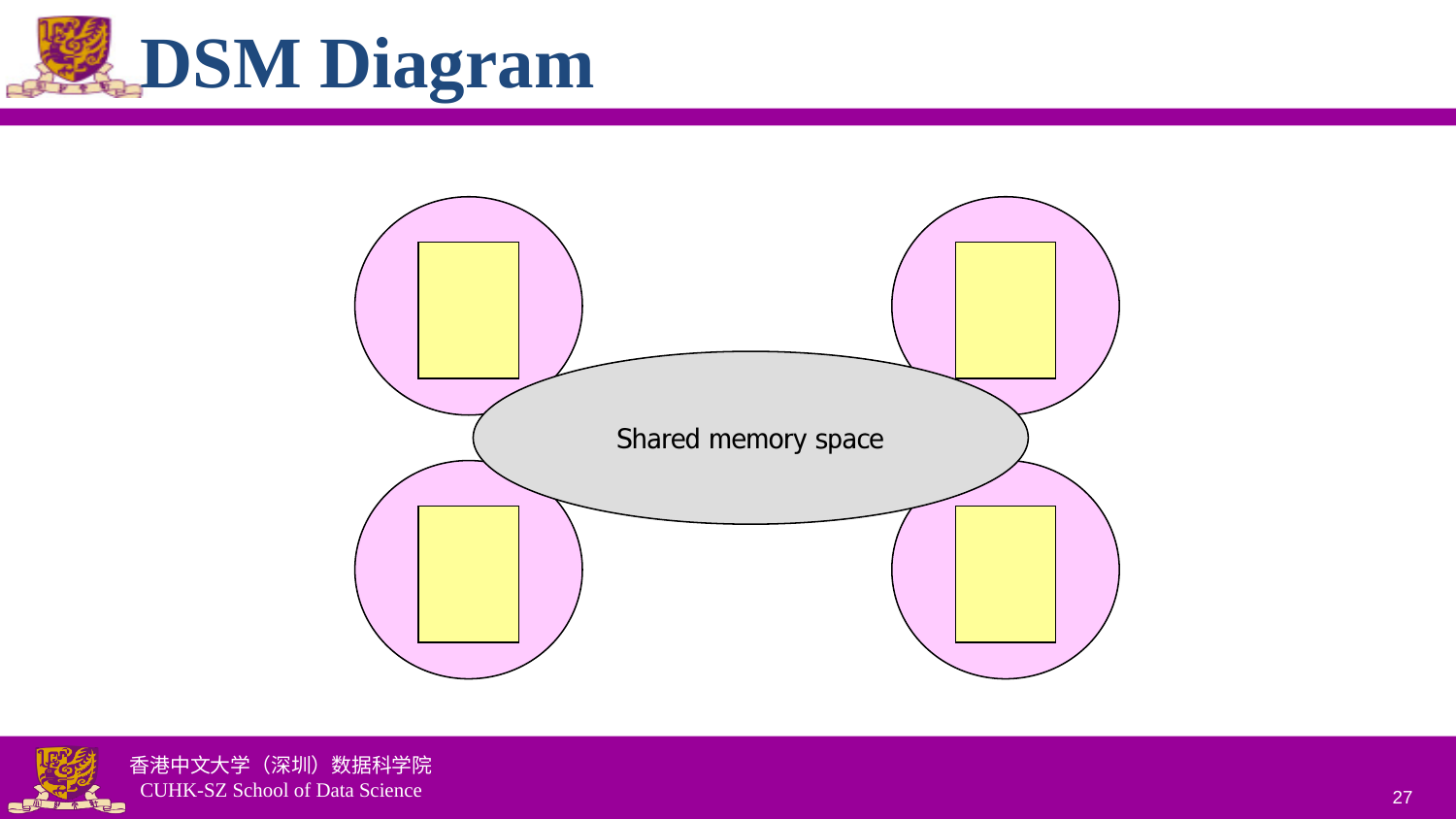

# DSM Diagram

Shared memory space

27